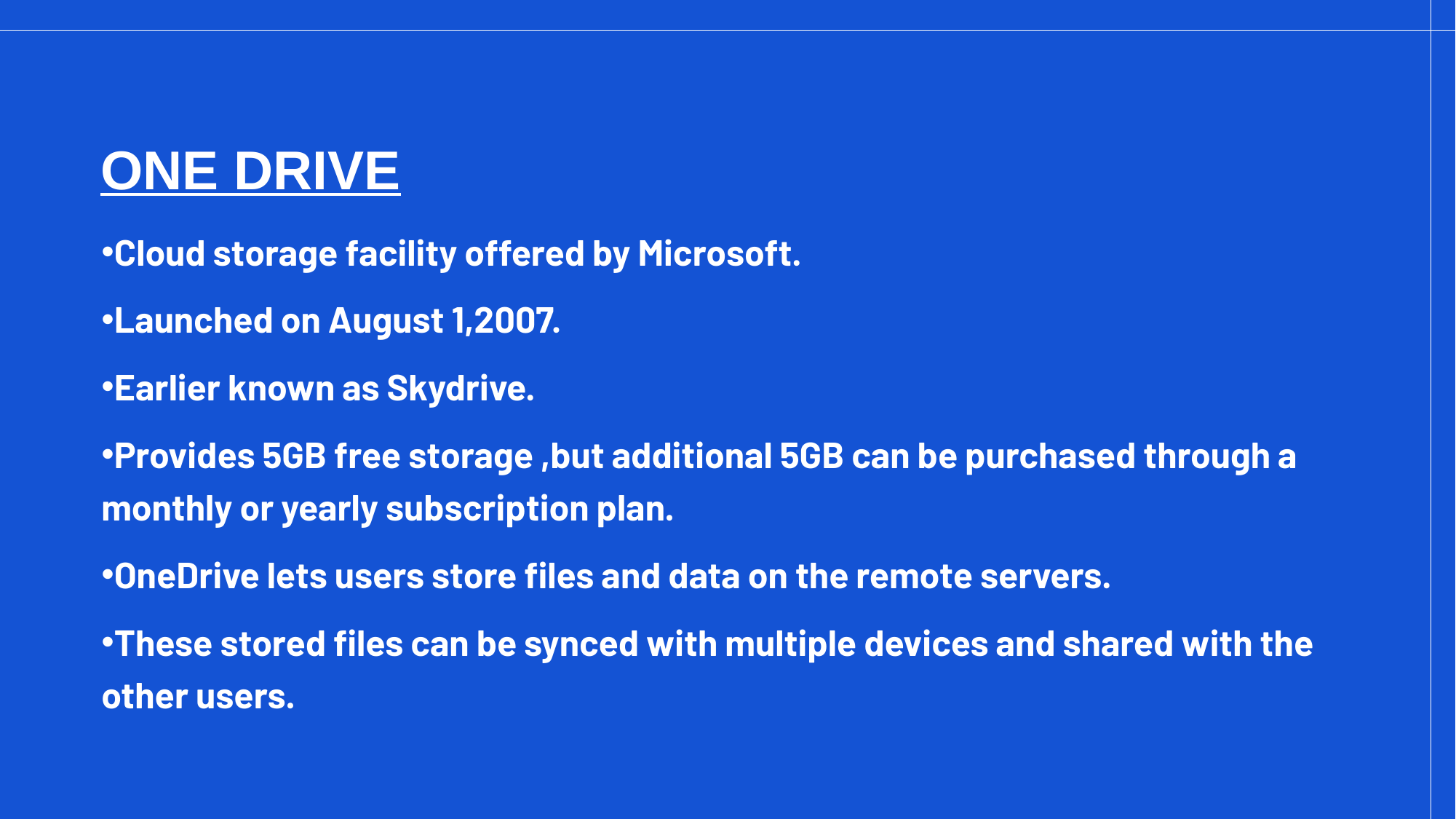

# ONE DRIVE
Cloud storage facility offered by Microsoft.
Launched on August 1,2007.
Earlier known as Skydrive.
Provides 5GB free storage ,but additional 5GB can be purchased through a monthly or yearly subscription plan.
OneDrive lets users store files and data on the remote servers.
These stored files can be synced with multiple devices and shared with the other users.